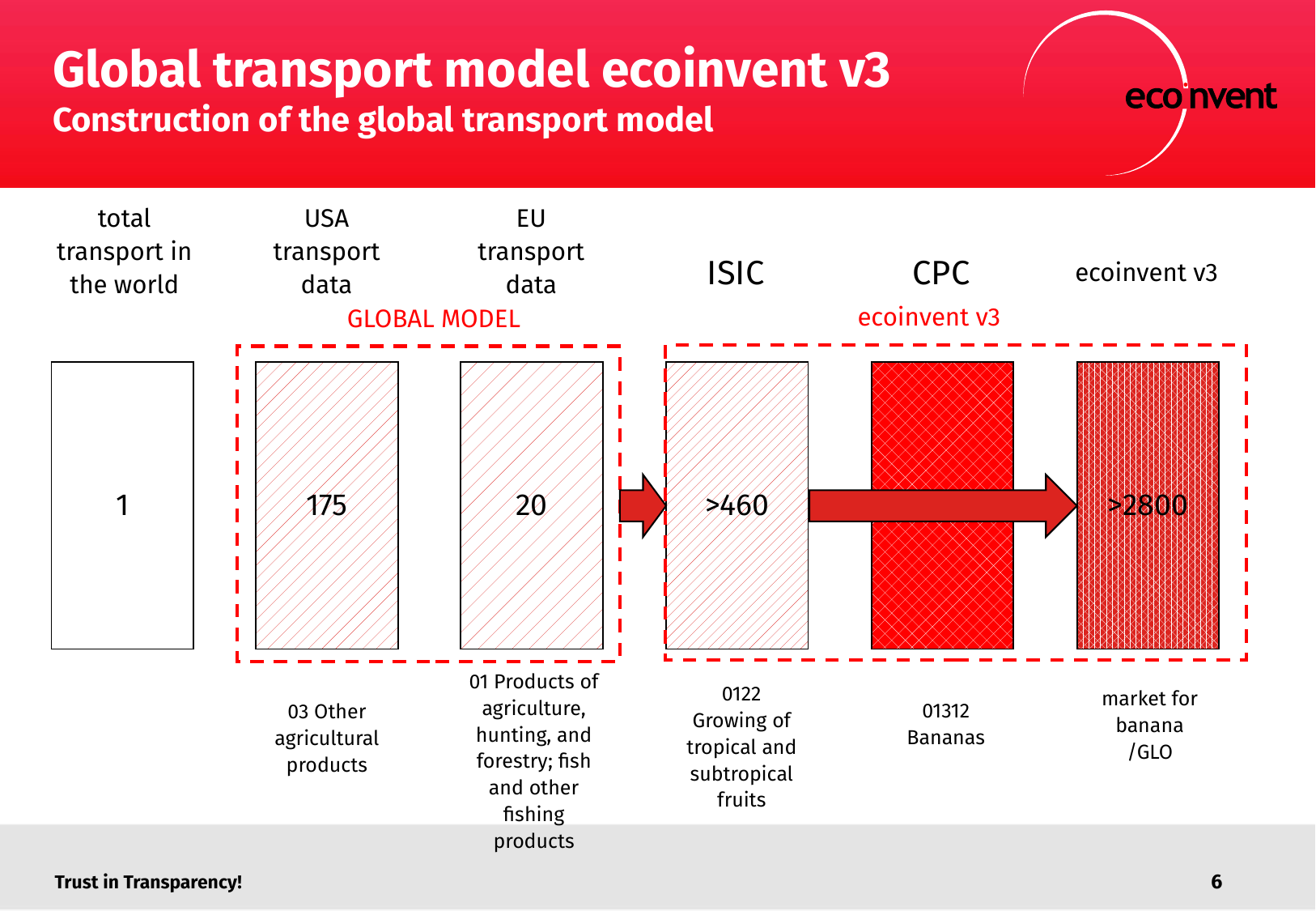

# Global transport model ecoinvent v3 Construction of the global transport model
total transport in the world
USA
transport data
EU transport data
ISIC
CPC
ecoinvent v3
ecoinvent v3
GLOBAL MODEL

| 1 |
| --- |
| 175 |
| --- |
| 20 |
| --- |
| >460 |
| --- |
| >4590 |
| --- |
| >2800 |
| --- |

01 Products of agriculture, hunting, and forestry; fish and other fishing products
0122 Growing of tropical and subtropical fruits
market for banana /GLO
01312 Bananas
03 Other agricultural products